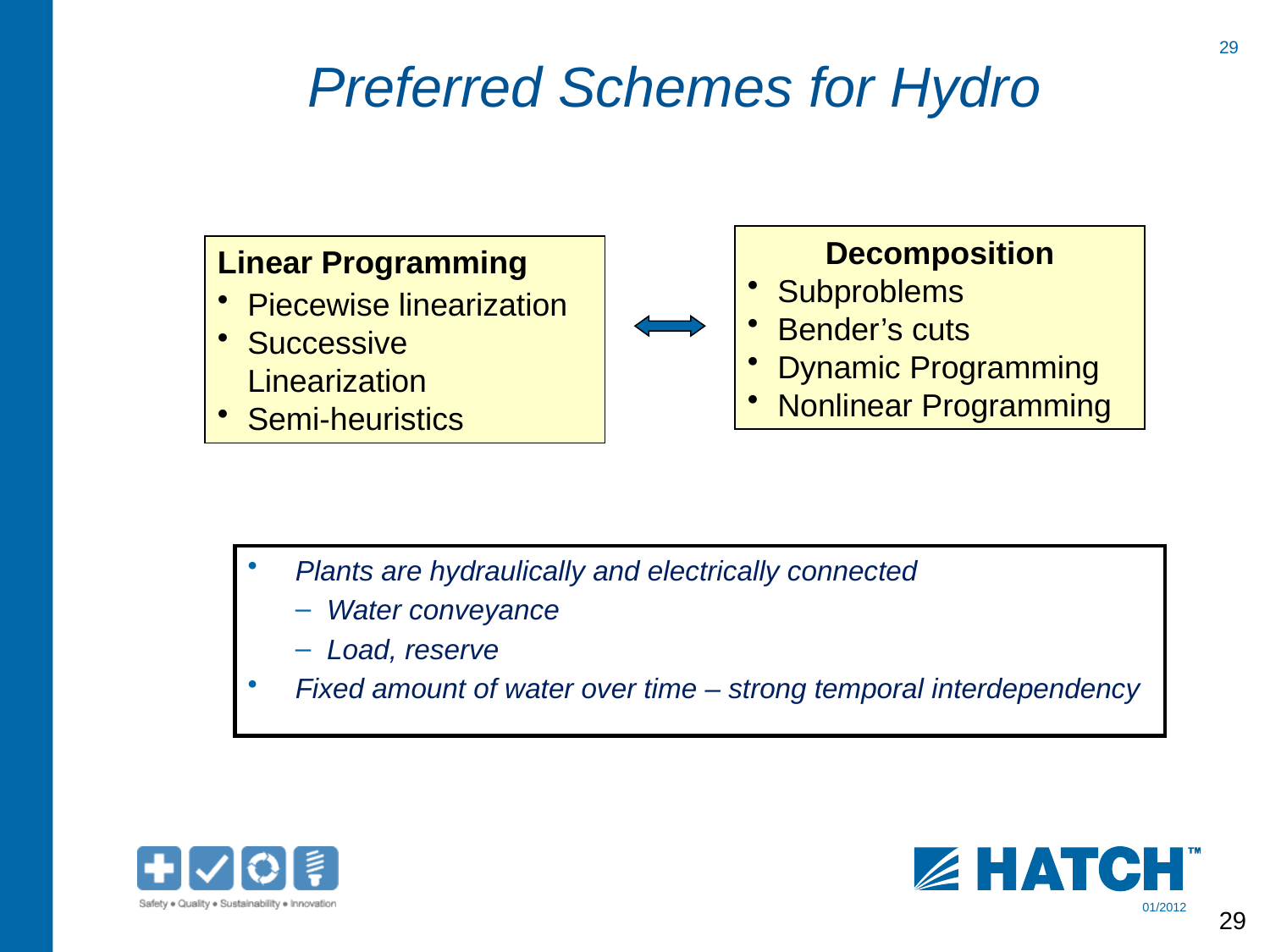

Preferred Schemes for Hydro
Decomposition
Subproblems
Bender’s cuts
Dynamic Programming
Nonlinear Programming
Linear Programming
Piecewise linearization
Successive Linearization
Semi-heuristics

Plants are hydraulically and electrically connected
Water conveyance
Load, reserve
Fixed amount of water over time – strong temporal interdependency

29